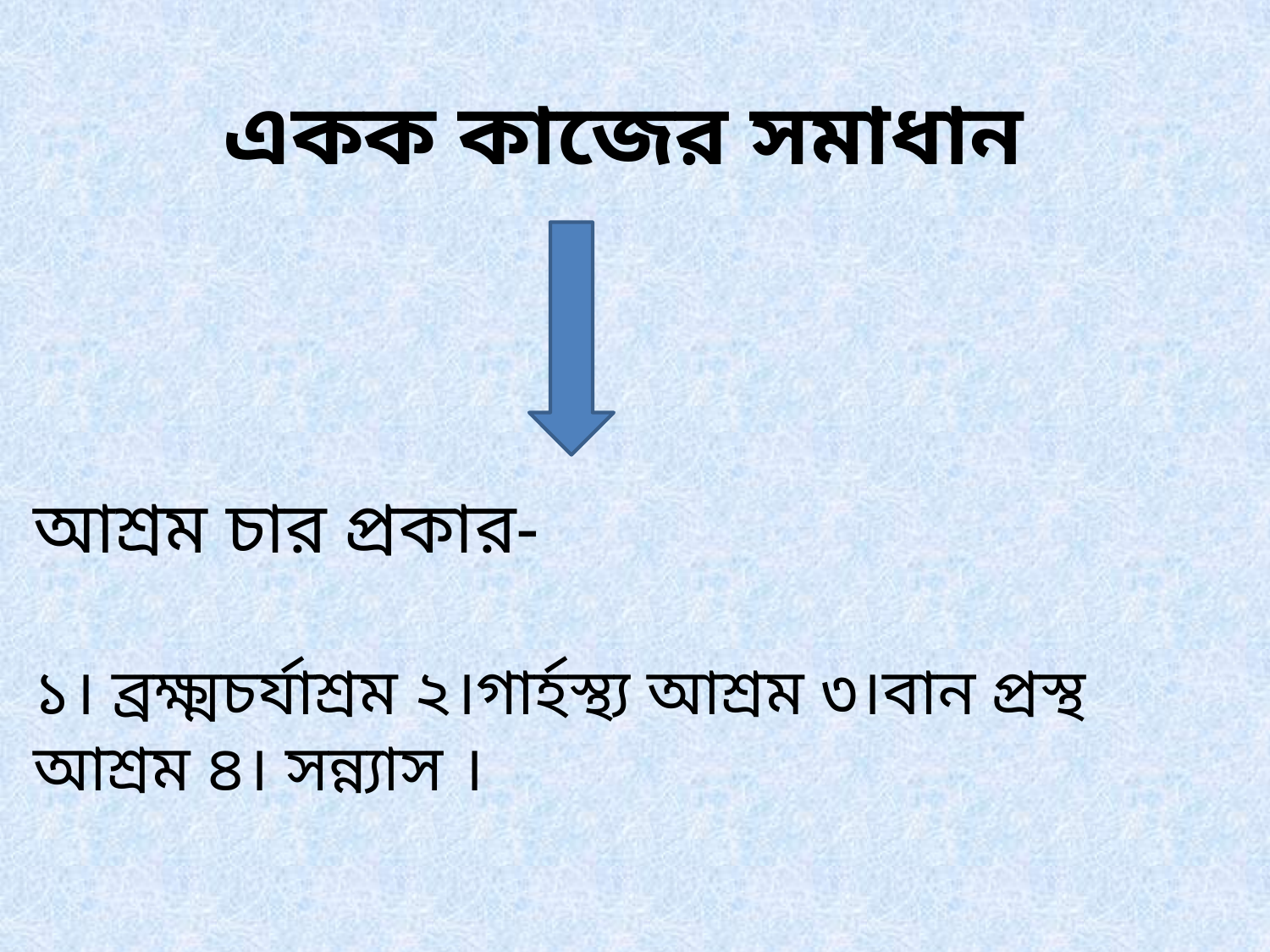

একক কাজের সমাধান

আশ্রম চার প্রকার-

১। ব্রক্ষ্মচর্যাশ্রম ২।গার্হস্থ্য আশ্রম ৩।বান প্রস্থ আশ্রম ৪। সন্ন্যাস ।